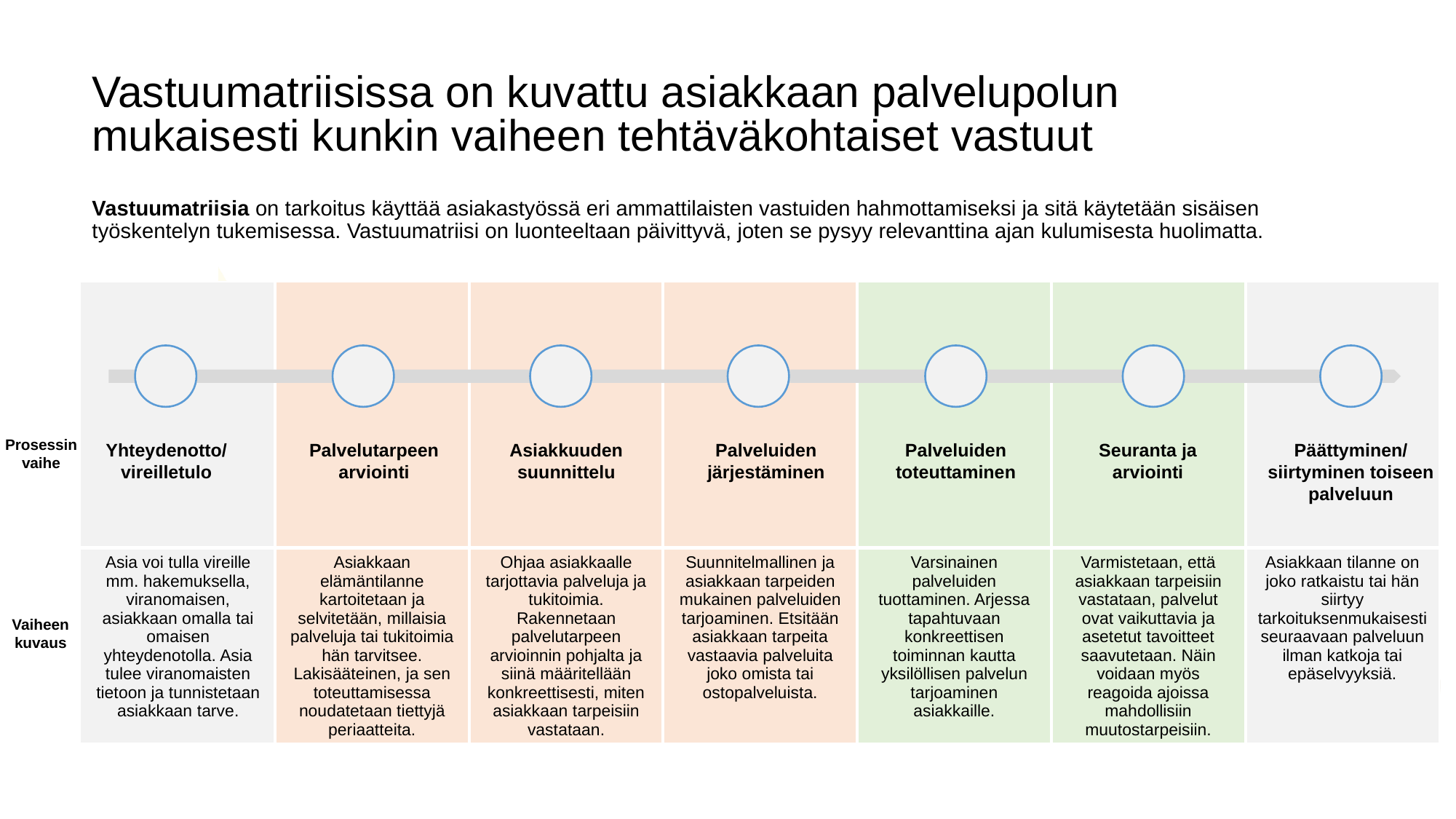

# Vastuumatriisissa on kuvattu asiakkaan palvelupolun mukaisesti kunkin vaiheen tehtäväkohtaiset vastuut
Vastuumatriisia on tarkoitus käyttää asiakastyössä eri ammattilaisten vastuiden hahmottamiseksi ja sitä käytetään sisäisen työskentelyn tukemisessa. Vastuumatriisi on luonteeltaan päivittyvä, joten se pysyy relevanttina ajan kulumisesta huolimatta.
|  |  |  |  |  |  |  |
| --- | --- | --- | --- | --- | --- | --- |
| Asia voi tulla vireille mm. hakemuksella, viranomaisen, asiakkaan omalla tai omaisen yhteydenotolla. Asia tulee viranomaisten tietoon ja tunnistetaan asiakkaan tarve. | Asiakkaan elämäntilanne kartoitetaan ja selvitetään, millaisia palveluja tai tukitoimia hän tarvitsee. Lakisääteinen, ja sen toteuttamisessa noudatetaan tiettyjä periaatteita. | Ohjaa asiakkaalle tarjottavia palveluja ja tukitoimia. Rakennetaan palvelutarpeen arvioinnin pohjalta ja siinä määritellään konkreettisesti, miten asiakkaan tarpeisiin vastataan. | Suunnitelmallinen ja asiakkaan tarpeiden mukainen palveluiden tarjoaminen. Etsitään asiakkaan tarpeita vastaavia palveluita joko omista tai ostopalveluista. | Varsinainen palveluiden tuottaminen. Arjessa tapahtuvaan konkreettisen toiminnan kautta yksilöllisen palvelun tarjoaminen asiakkaille. | Varmistetaan, että asiakkaan tarpeisiin vastataan, palvelut ovat vaikuttavia ja asetetut tavoitteet saavutetaan. Näin voidaan myös reagoida ajoissa mahdollisiin muutostarpeisiin. | Asiakkaan tilanne on joko ratkaistu tai hän siirtyy tarkoituksenmukaisesti seuraavaan palveluun ilman katkoja tai epäselvyyksiä. |

Prosessin vaihe
Yhteydenotto/ vireilletulo
Palvelutarpeenarviointi
Asiakkuuden suunnittelu
Palveluiden järjestäminen
Palveluiden toteuttaminen
Seuranta ja arviointi
Päättyminen/ siirtyminen toiseen palveluun

Vaiheen kuvaus